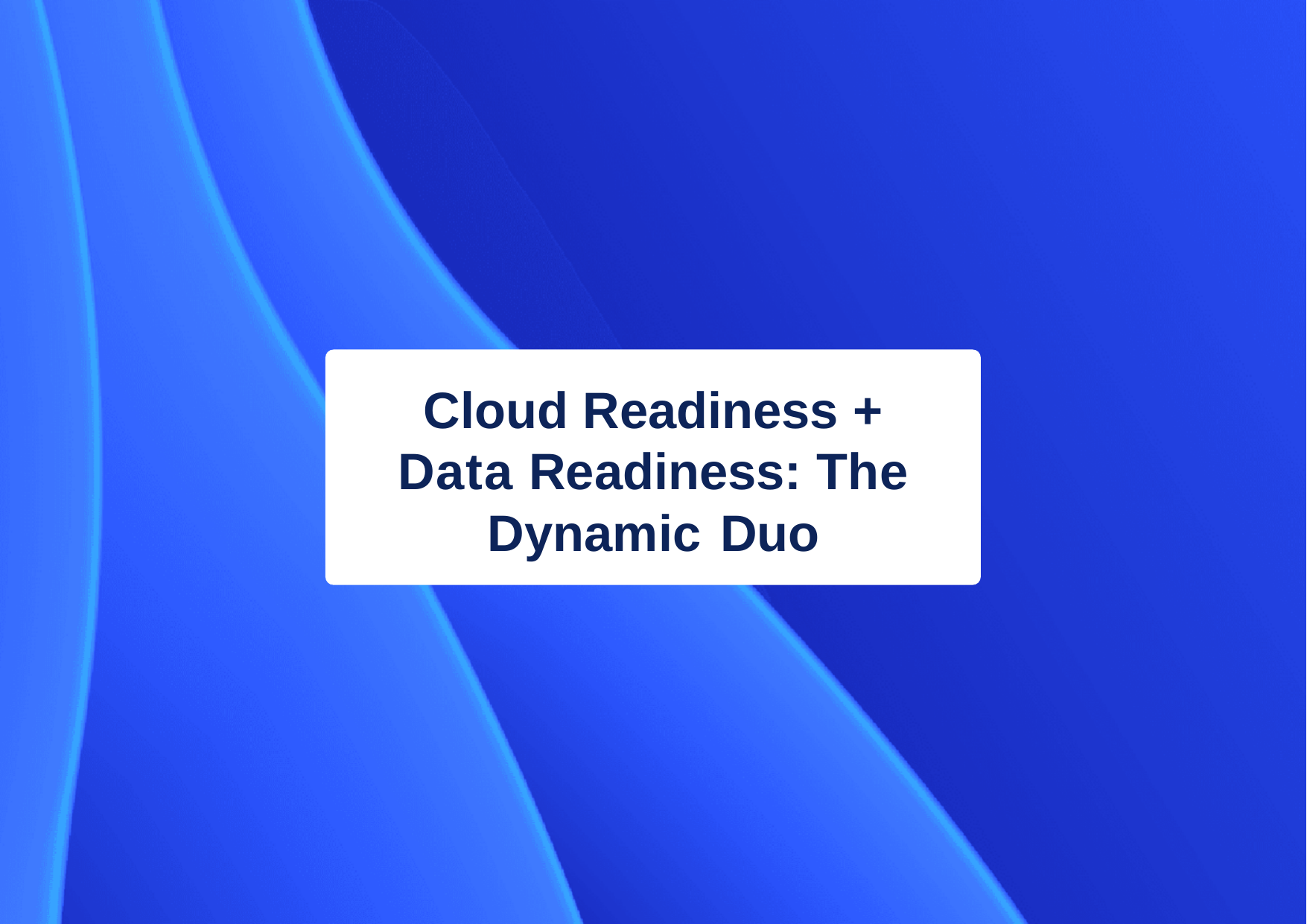

# Cloud Readiness + Data Readiness: The Dynamic Duo